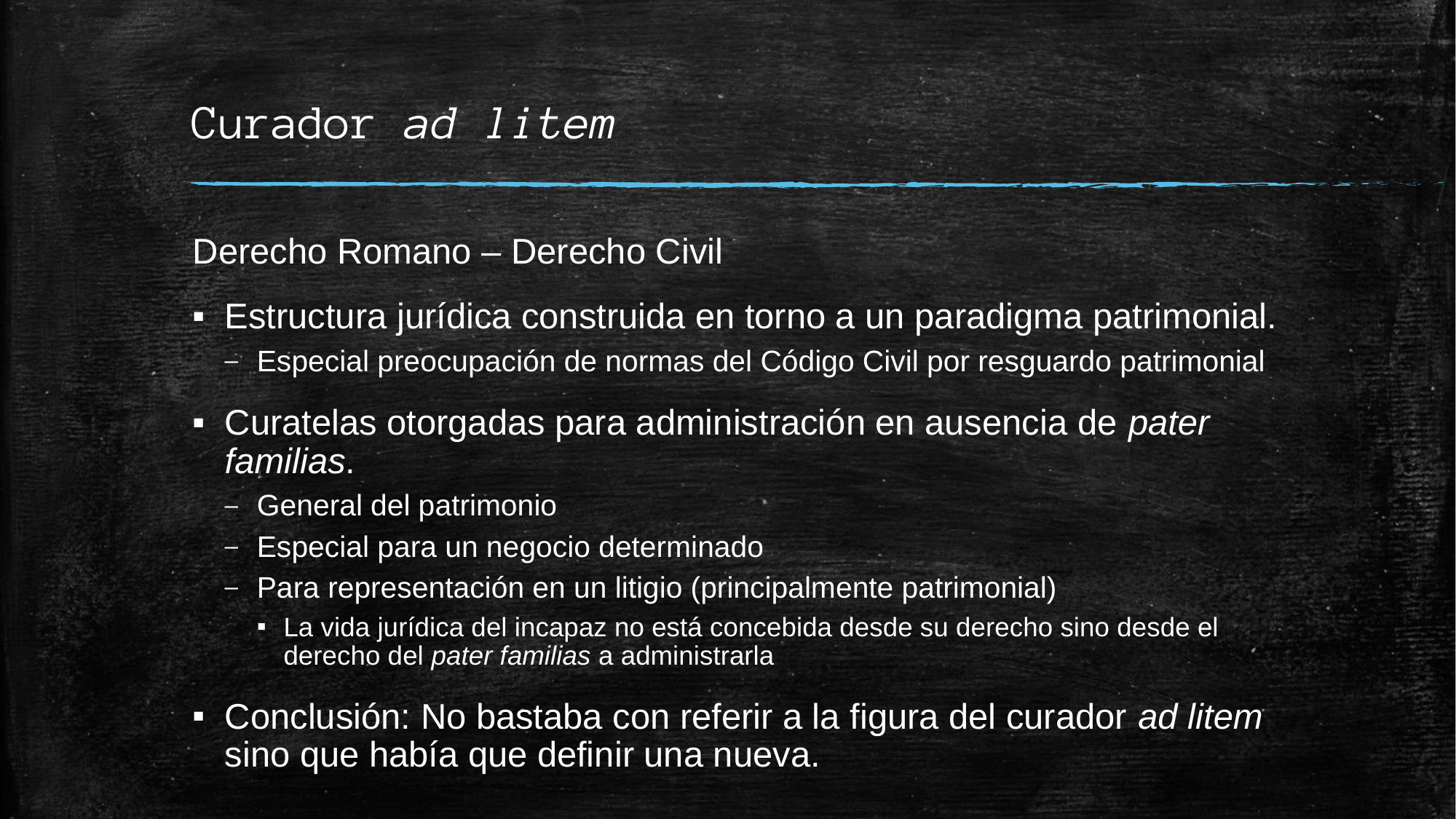

# Curador ad litem
Derecho Romano – Derecho Civil
Estructura jurídica construida en torno a un paradigma patrimonial.
Especial preocupación de normas del Código Civil por resguardo patrimonial
Curatelas otorgadas para administración en ausencia de pater familias.
General del patrimonio
Especial para un negocio determinado
Para representación en un litigio (principalmente patrimonial)
La vida jurídica del incapaz no está concebida desde su derecho sino desde el derecho del pater familias a administrarla
Conclusión: No bastaba con referir a la figura del curador ad litem sino que había que definir una nueva.